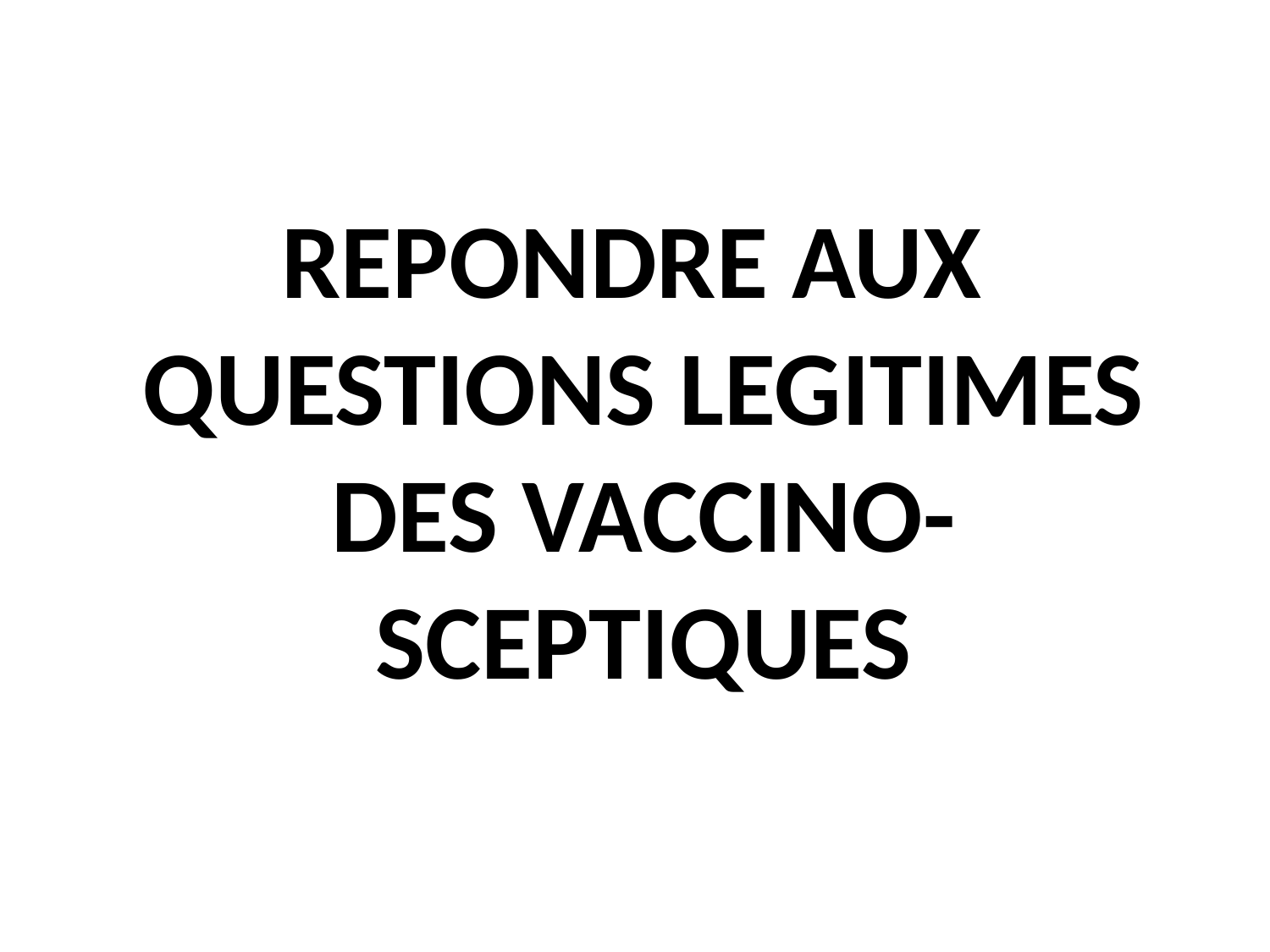

REPONDRE AUX
QUESTIONS LEGITIMES
DES VACCINO-
SCEPTIQUES